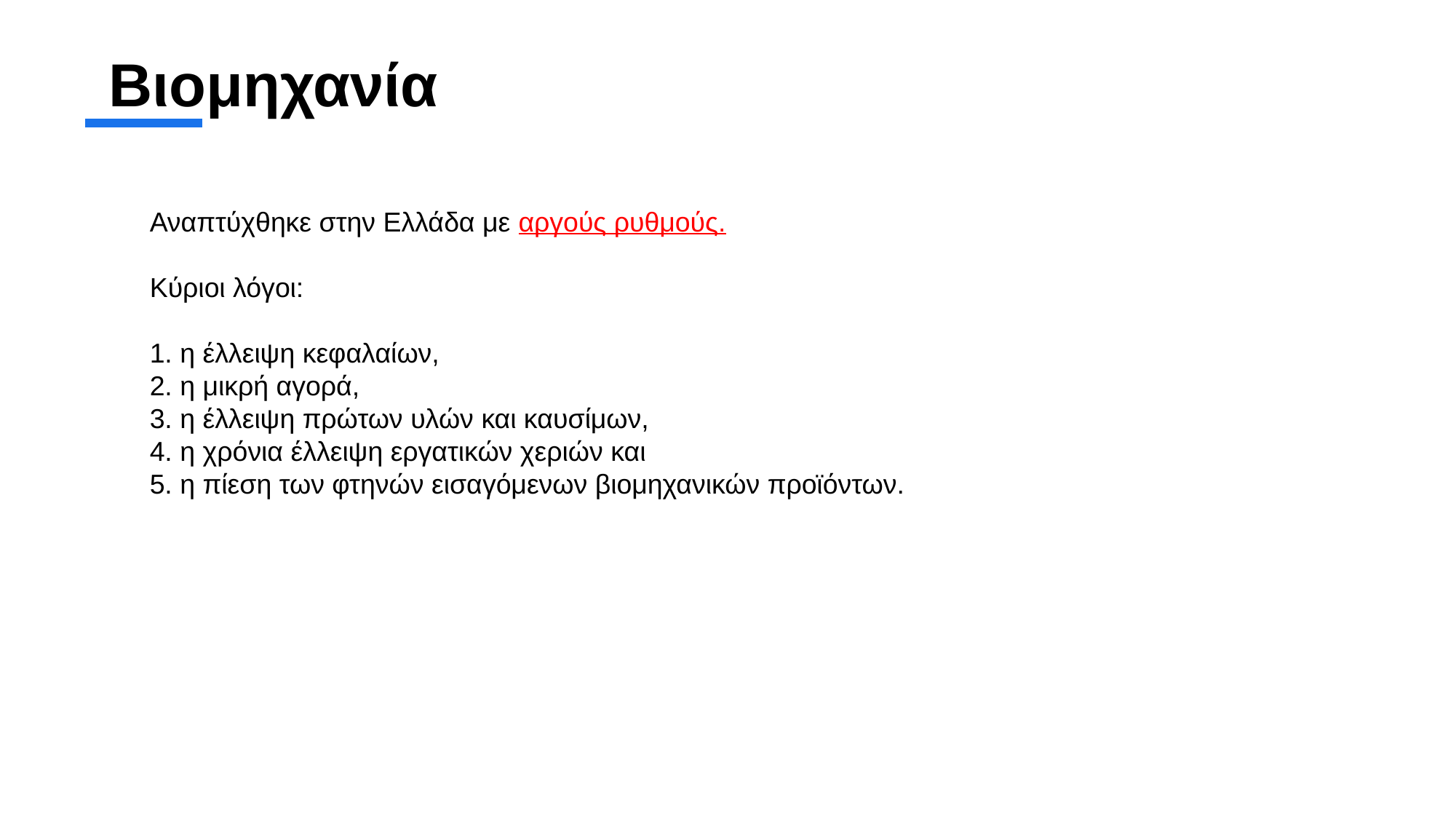

# Βιομηχανία
Αναπτύχθηκε στην Ελλάδα με αργούς ρυθμούς.

Κύριοι λόγοι:

1. η έλλειψη κεφαλαίων,
2. η μικρή αγορά,
3. η έλλειψη πρώτων υλών και καυσίμων,
4. η χρόνια έλλειψη εργατικών χεριών και
5. η πίεση των φτηνών εισαγόμενων βιομηχανικών προϊόντων.